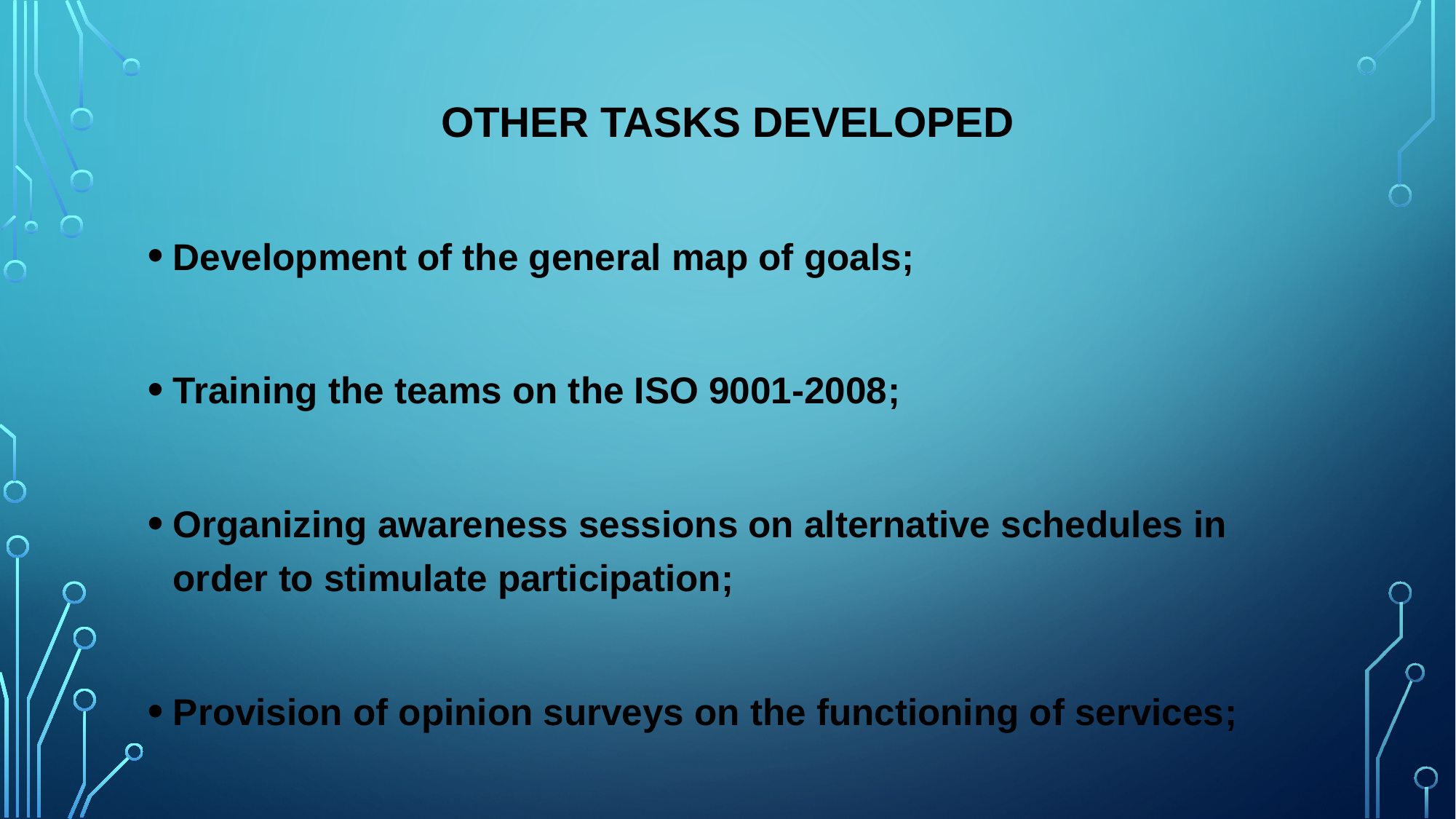

# Other tasks developed
Development of the general map of goals;

Training the teams on the ISO 9001-2008;

Organizing awareness sessions on alternative schedules in order to stimulate participation;

Provision of opinion surveys on the functioning of services;